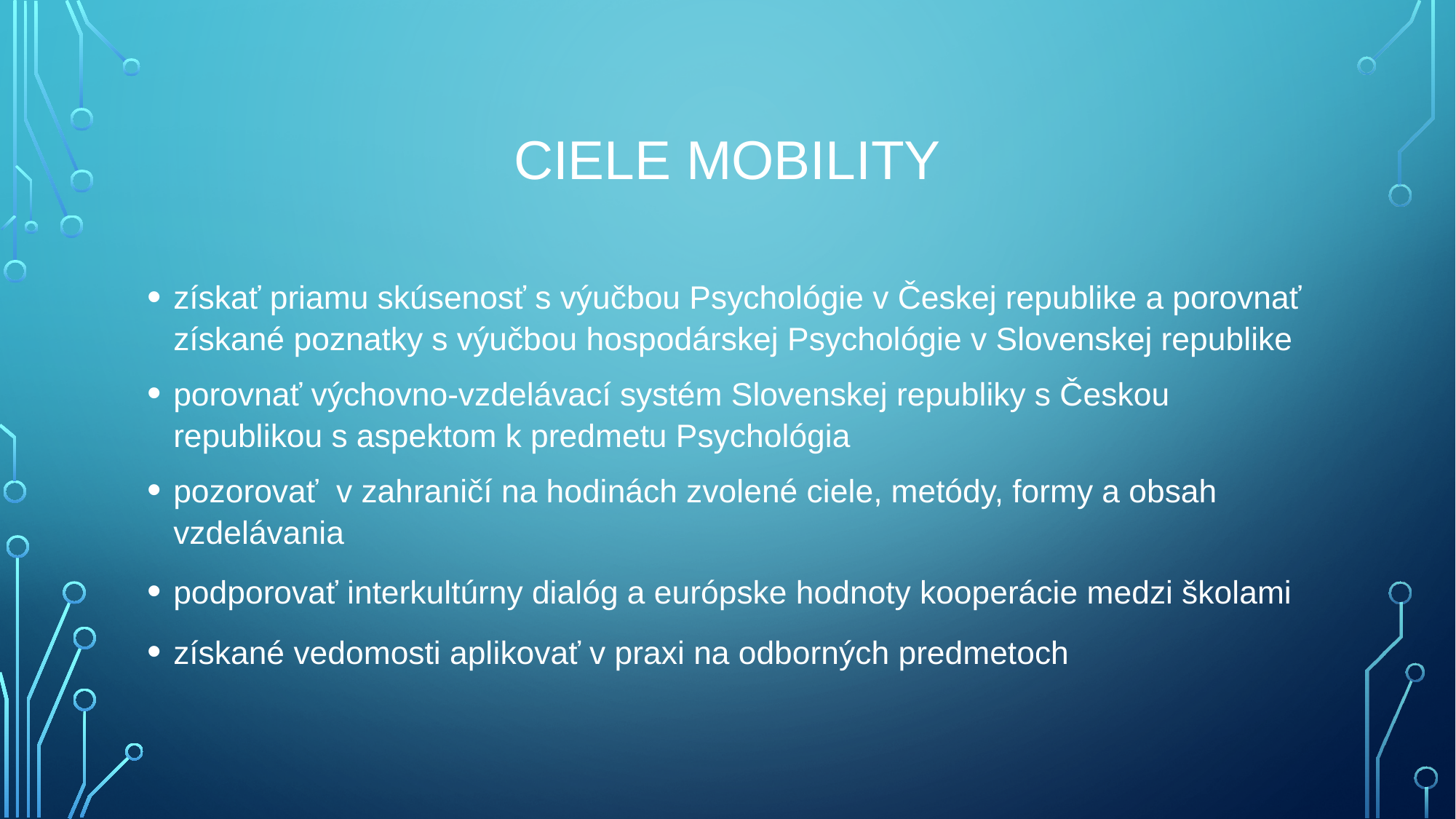

# CIELE MOBILITY
získať priamu skúsenosť s výučbou Psychológie v Českej republike a porovnať získané poznatky s výučbou hospodárskej Psychológie v Slovenskej republike
porovnať výchovno-vzdelávací systém Slovenskej republiky s Českou republikou s aspektom k predmetu Psychológia
pozorovať  v zahraničí na hodinách zvolené ciele, metódy, formy a obsah vzdelávania
podporovať interkultúrny dialóg a európske hodnoty kooperácie medzi školami
získané vedomosti aplikovať v praxi na odborných predmetoch